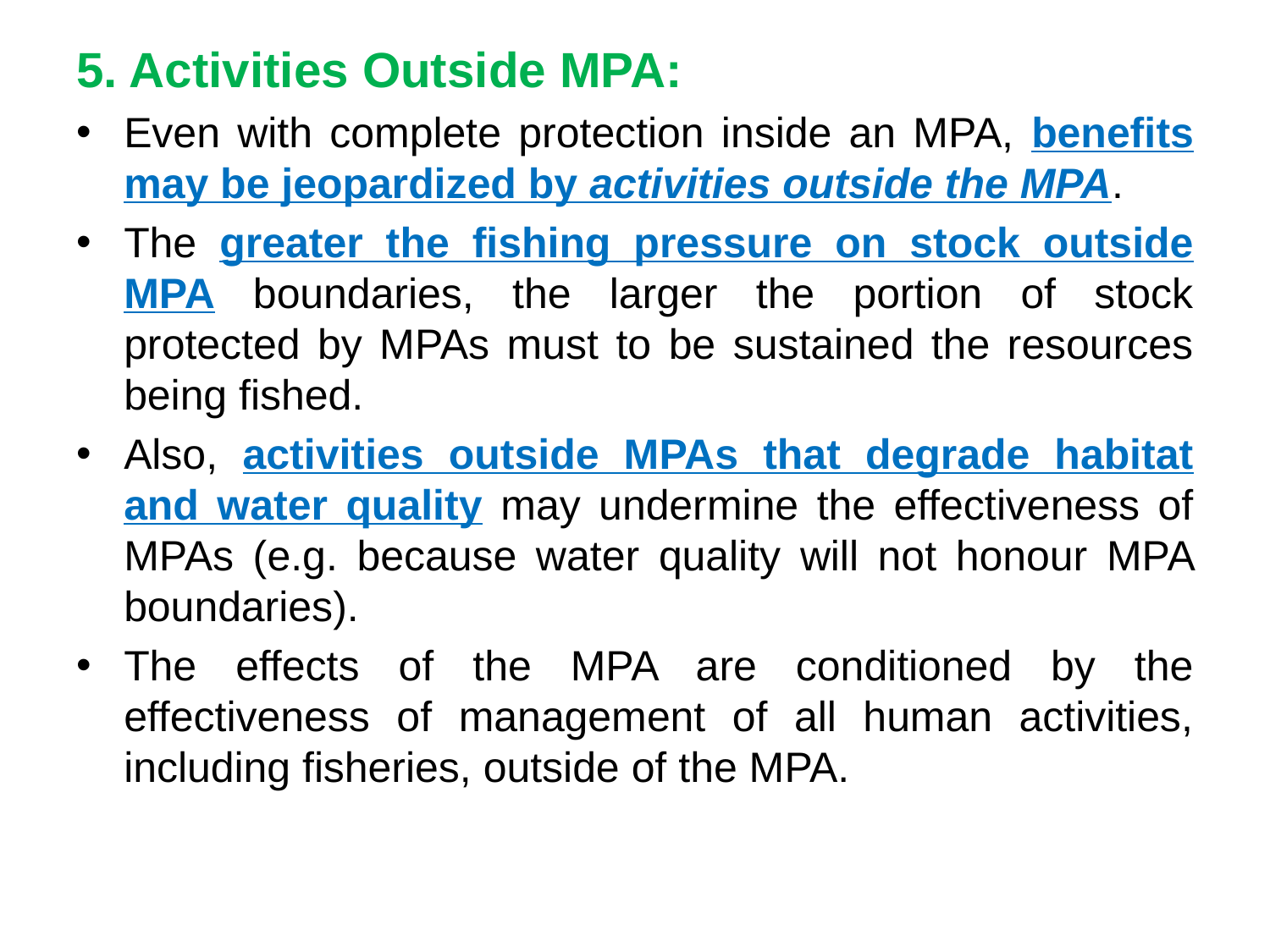

5. Activities Outside MPA:
Even with complete protection inside an MPA, benefits may be jeopardized by activities outside the MPA.
The greater the fishing pressure on stock outside MPA boundaries, the larger the portion of stock protected by MPAs must to be sustained the resources being fished.
Also, activities outside MPAs that degrade habitat and water quality may undermine the effectiveness of MPAs (e.g. because water quality will not honour MPA boundaries).
The effects of the MPA are conditioned by the effectiveness of management of all human activities, including fisheries, outside of the MPA.